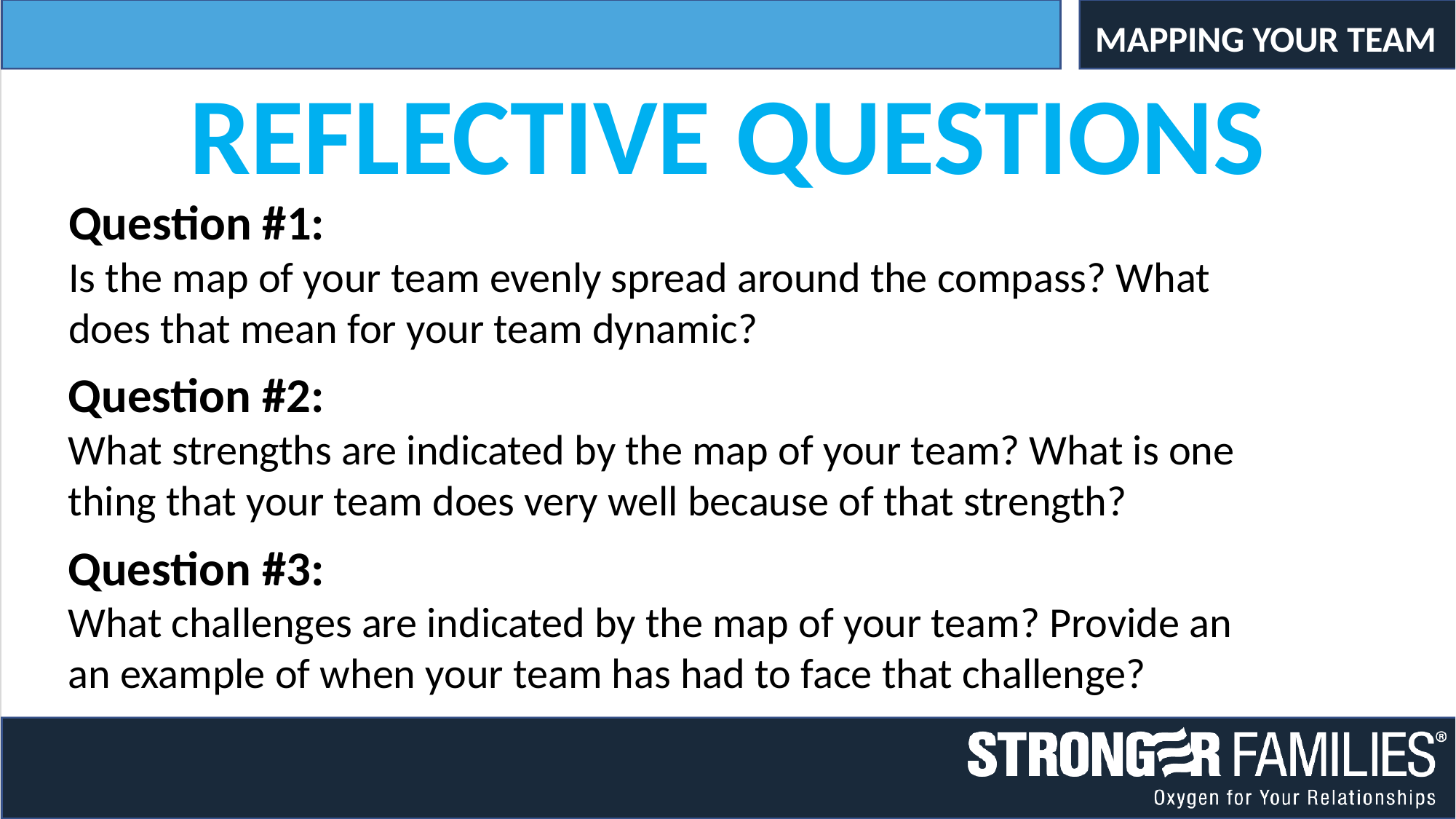

MAPPING YOUR TEAM
REFLECTIVE QUESTIONS
Question #1:
Is the map of your team evenly spread around the compass? What
does that mean for your team dynamic?
Question #2:
What strengths are indicated by the map of your team? What is one
thing that your team does very well because of that strength?
Question #3:
What challenges are indicated by the map of your team? Provide an
an example of when your team has had to face that challenge?